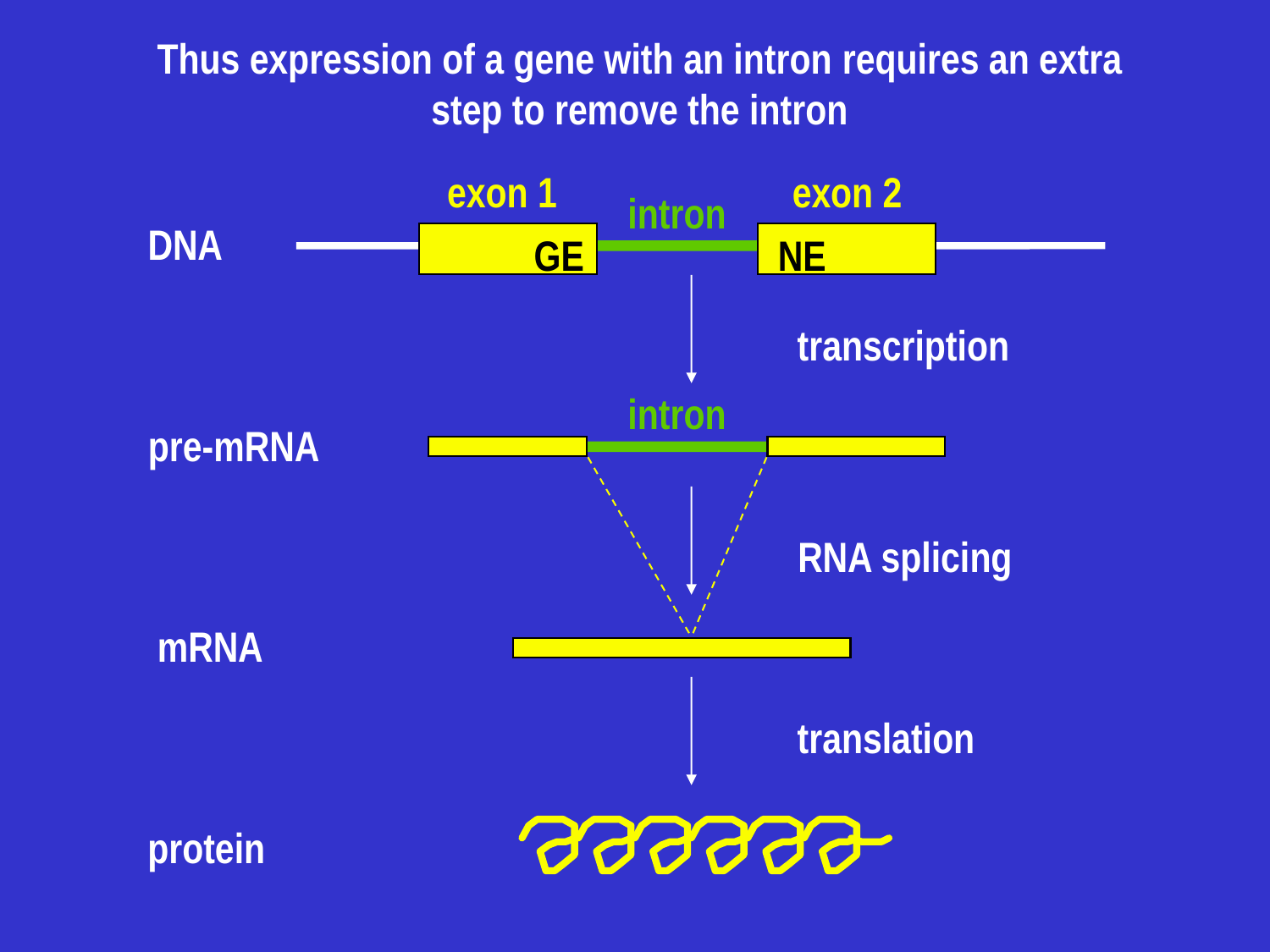

# Thus expression of a gene with an intron requires an extra step to remove the intron
exon 1
exon 2
intron
DNA
GE
NE

transcription
intron
pre-mRNA

mRNA

RNA splicing

translation
protein